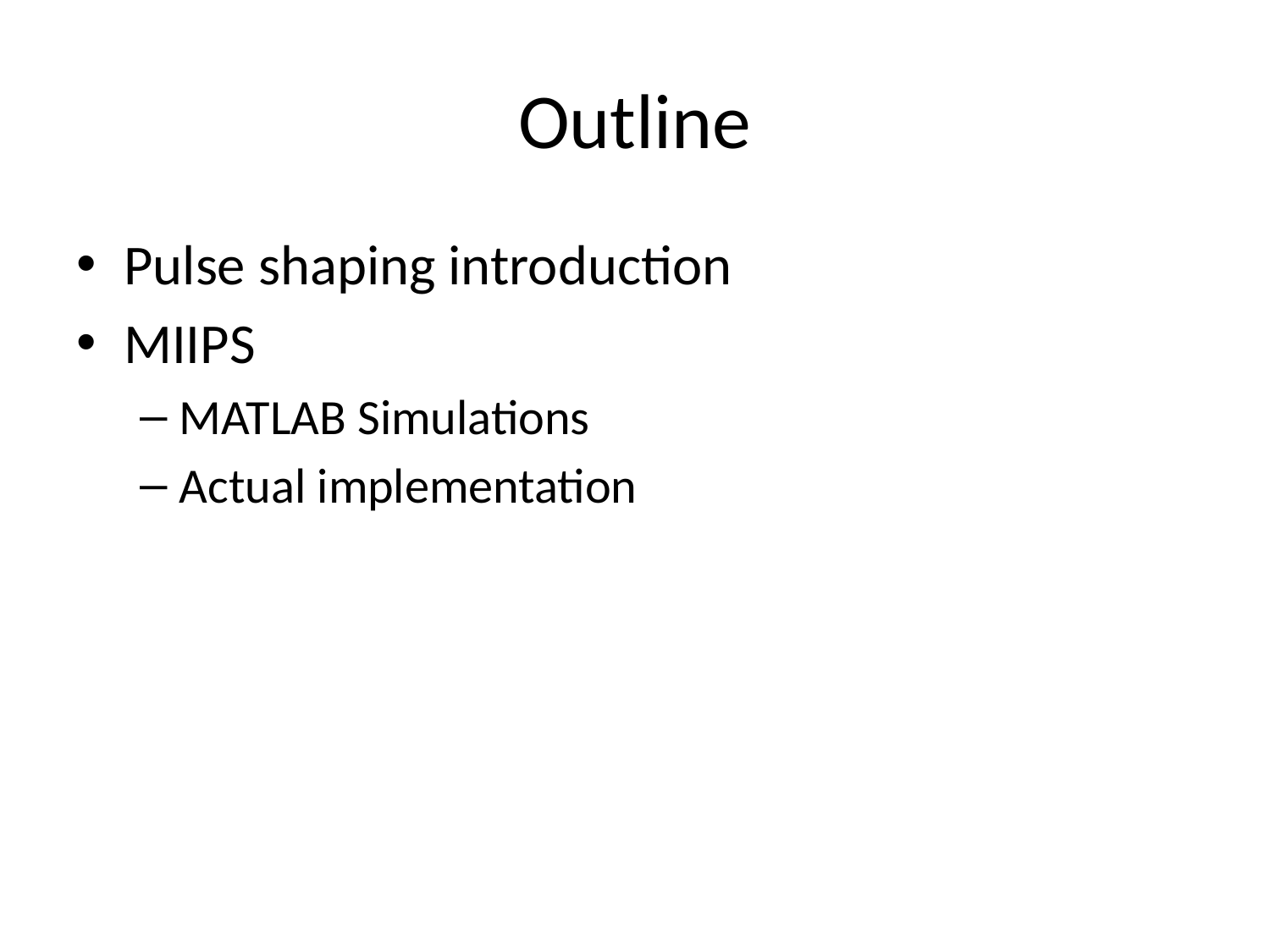

# Outline
Pulse shaping introduction
MIIPS
MATLAB Simulations
Actual implementation